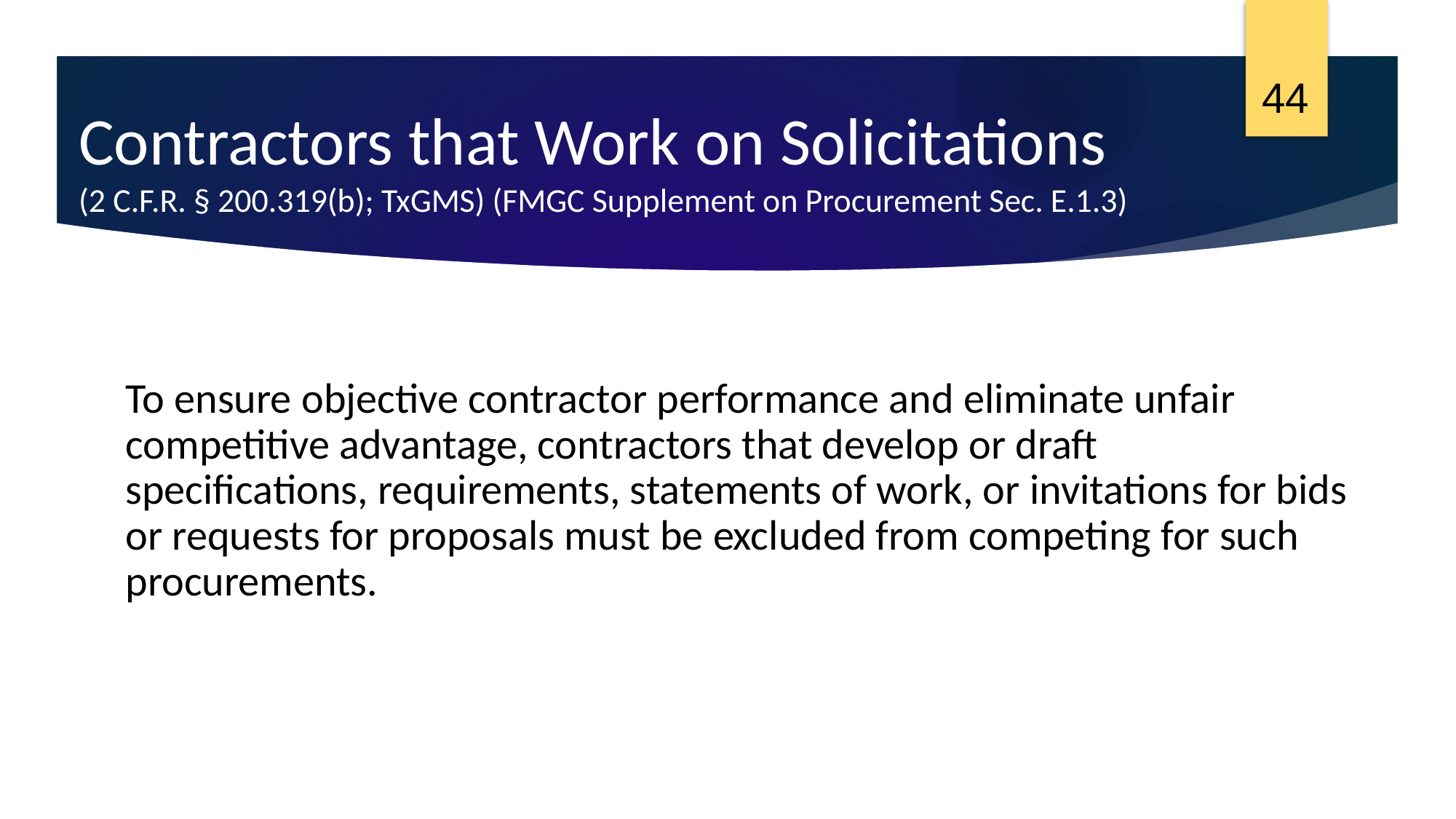

44
# Contractors that Work on Solicitations (2 C.F.R. § 200.319(b); TxGMS) (FMGC Supplement on Procurement Sec. E.1.3)
To ensure objective contractor performance and eliminate unfair competitive advantage, contractors that develop or draft specifications, requirements, statements of work, or invitations for bids or requests for proposals must be excluded from competing for such procurements.